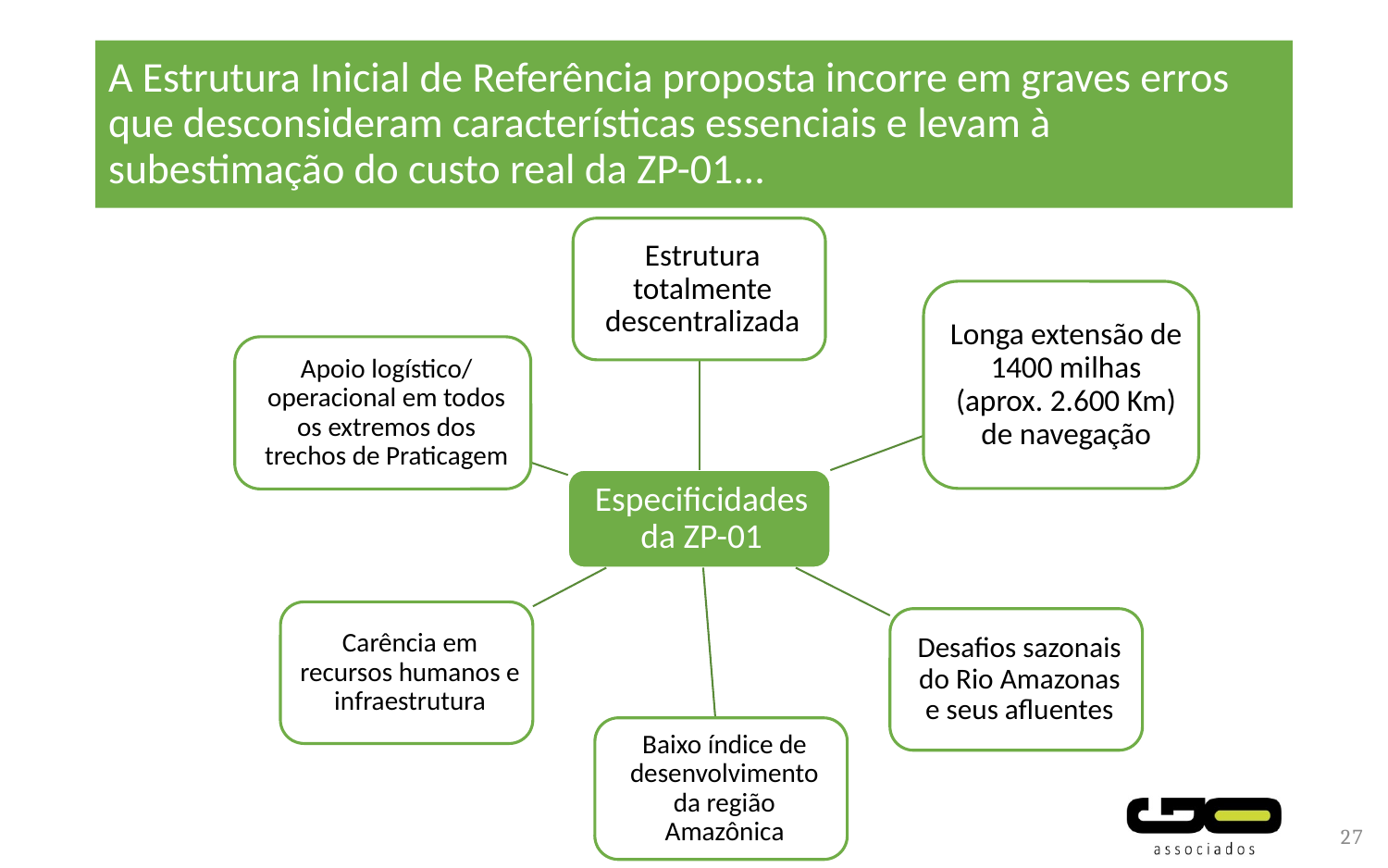

# A Estrutura Inicial de Referência proposta incorre em graves erros que desconsideram características essenciais e levam à subestimação do custo real da ZP-01...
Especificidades da ZP-01
Estrutura totalmente descentralizada
Longa extensão de 1400 milhas (aprox. 2.600 Km) de navegação
Desafios sazonais do Rio Amazonas e seus afluentes
Baixo índice de desenvolvimento da região Amazônica
Carência em recursos humanos e infraestrutura
Apoio logístico/ operacional em todos os extremos dos trechos de Praticagem
27